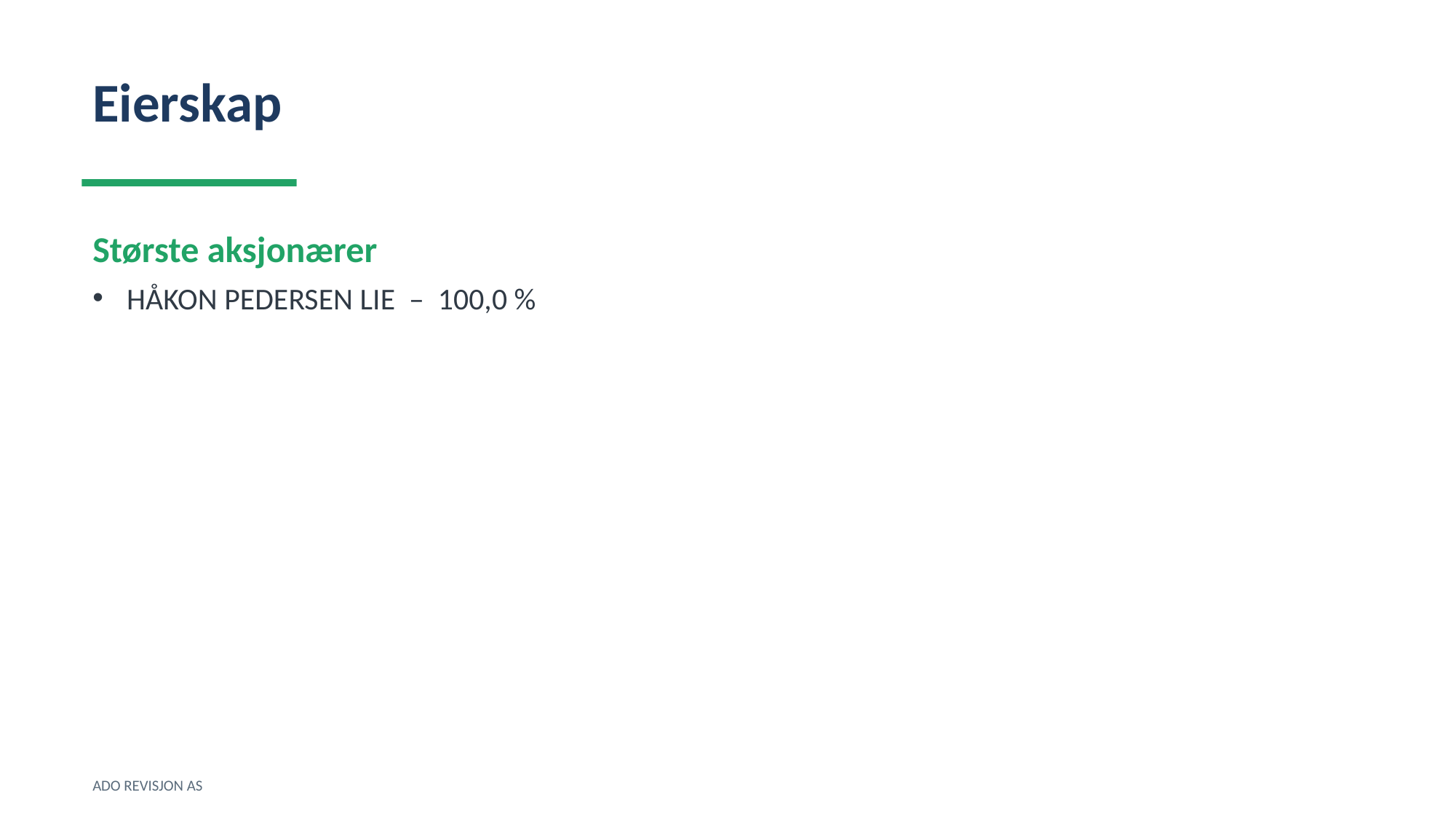

Eierskap

Største aksjonærer
HÅKON PEDERSEN LIE  –  100,0 %
ADO REVISJON AS